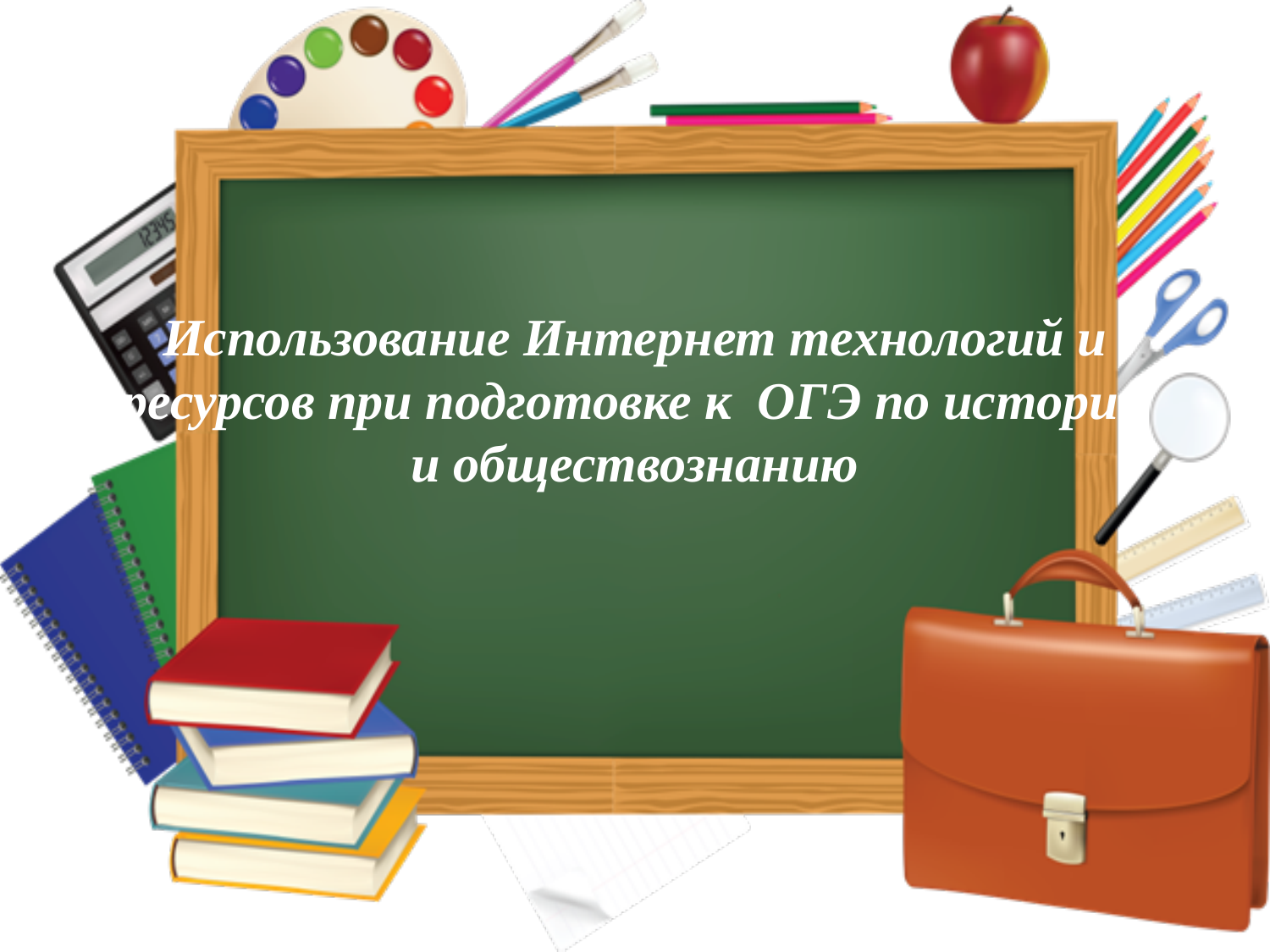

# Использование Интернет технологий и ресурсов при подготовке к  ОГЭ по истории и обществознанию